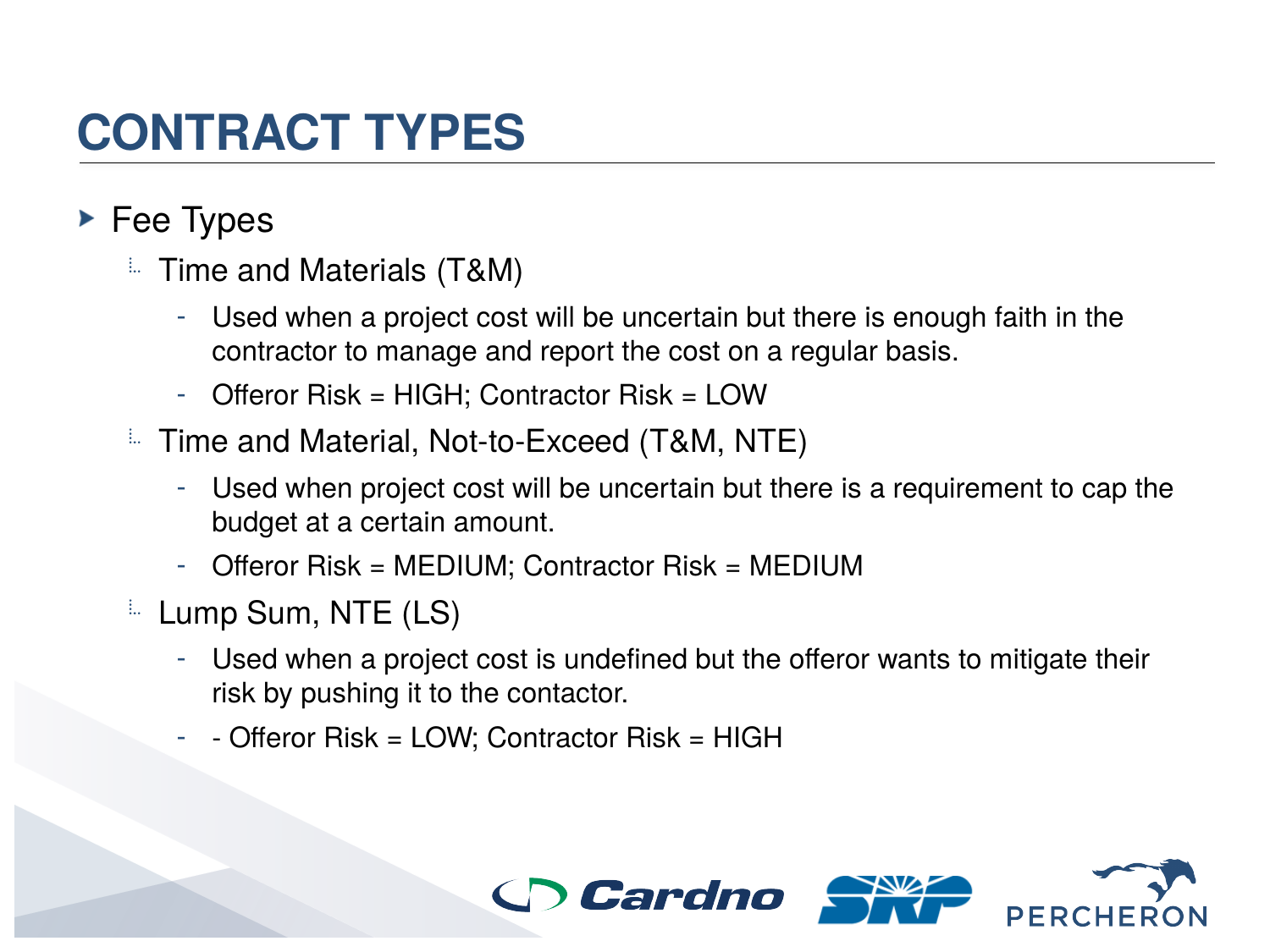

# CONTRACT TYPES
Fee Types
Time and Materials (T&M)
Used when a project cost will be uncertain but there is enough faith in the contractor to manage and report the cost on a regular basis.
Offeror Risk = HIGH; Contractor Risk = LOW
Time and Material, Not-to-Exceed (T&M, NTE)
Used when project cost will be uncertain but there is a requirement to cap the budget at a certain amount.
Offeror Risk = MEDIUM; Contractor Risk = MEDIUM
Lump Sum, NTE (LS)
Used when a project cost is undefined but the offeror wants to mitigate their risk by pushing it to the contactor.
- Offeror Risk = LOW; Contractor Risk = HIGH